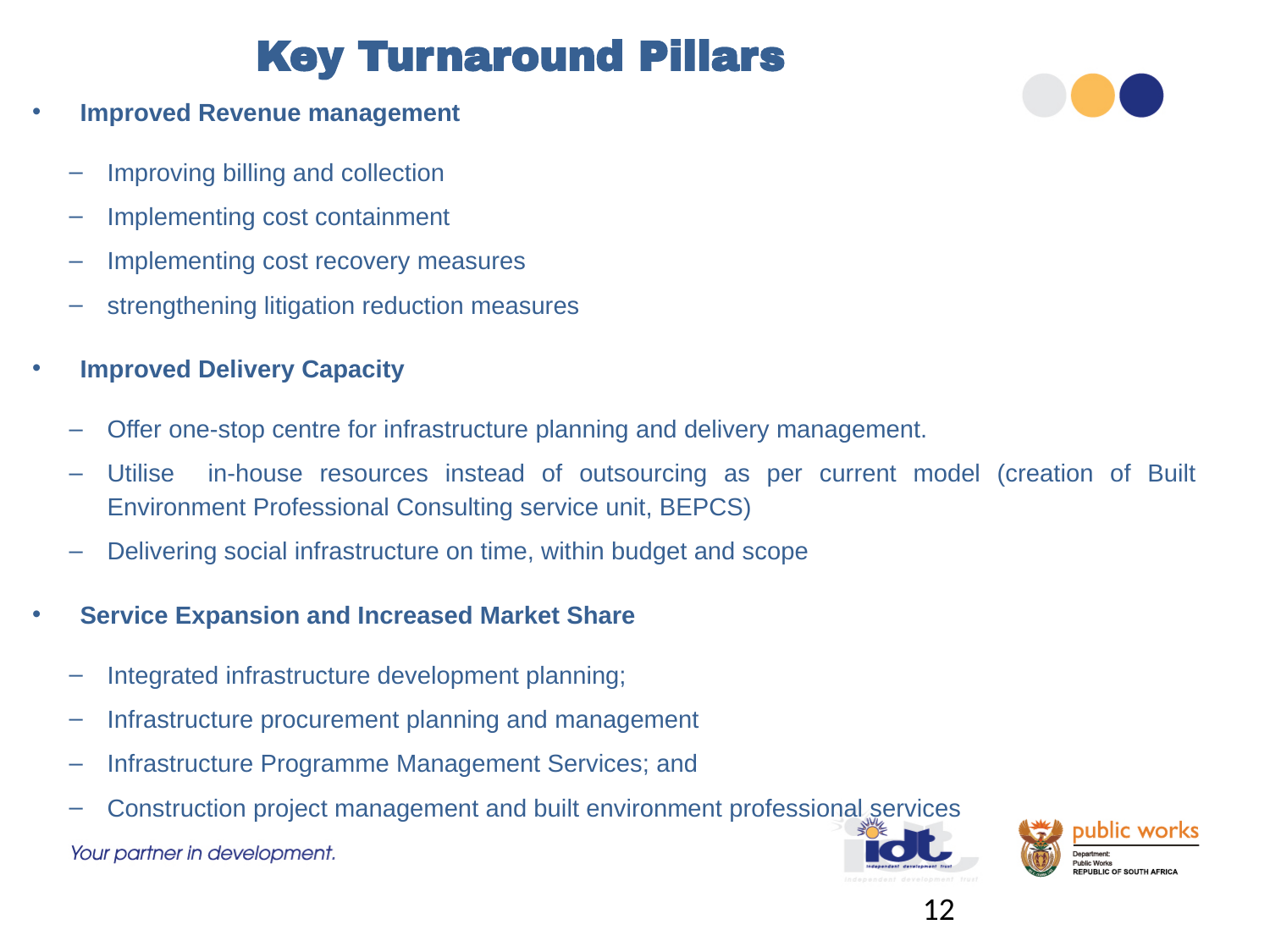

# Key Turnaround Pillars
Improved Revenue management
Improving billing and collection
Implementing cost containment
Implementing cost recovery measures
strengthening litigation reduction measures
Improved Delivery Capacity
Offer one-stop centre for infrastructure planning and delivery management.
Utilise  in-house resources instead of outsourcing as per current model (creation of Built Environment Professional Consulting service unit, BEPCS)
Delivering social infrastructure on time, within budget and scope
Service Expansion and Increased Market Share
Integrated infrastructure development planning;
Infrastructure procurement planning and management
Infrastructure Programme Management Services; and
Construction project management and built environment professional services

12